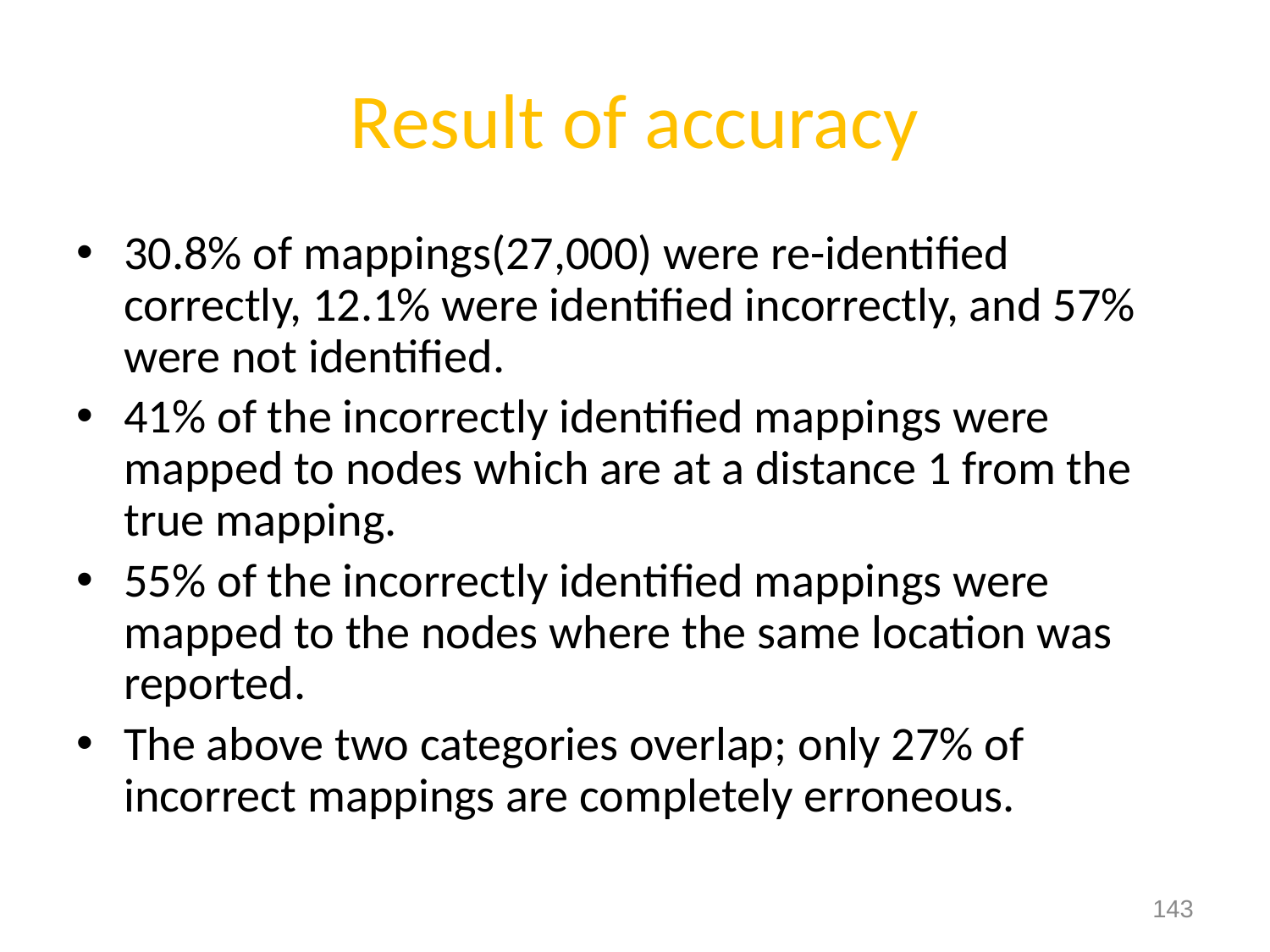

Result of accuracy
30.8% of mappings(27,000) were re-identified correctly, 12.1% were identified incorrectly, and 57% were not identified.
41% of the incorrectly identified mappings were mapped to nodes which are at a distance 1 from the true mapping.
55% of the incorrectly identified mappings were mapped to the nodes where the same location was reported.
The above two categories overlap; only 27% of incorrect mappings are completely erroneous.
143